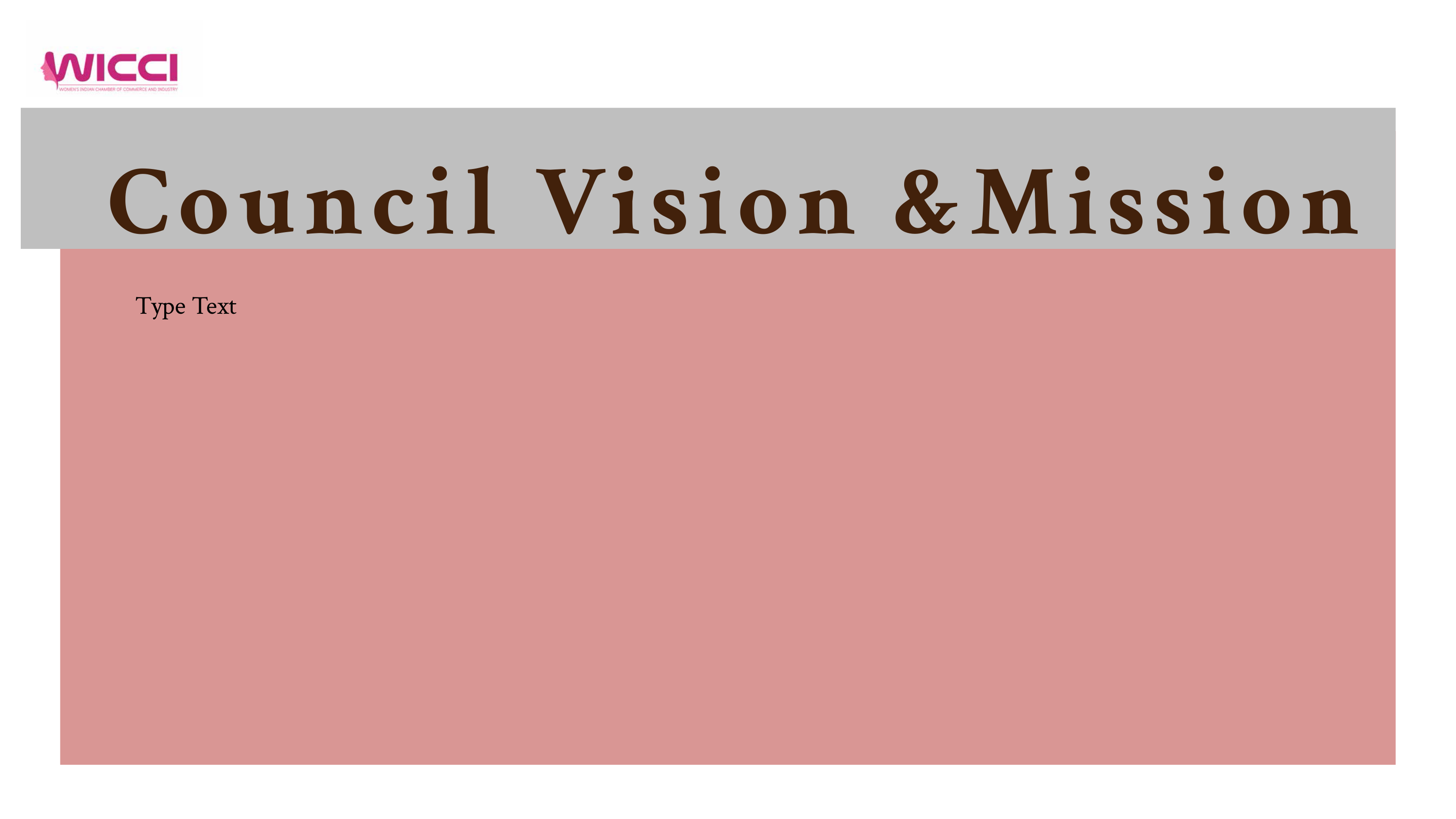

# Council Vision &Mission

Type Text
2